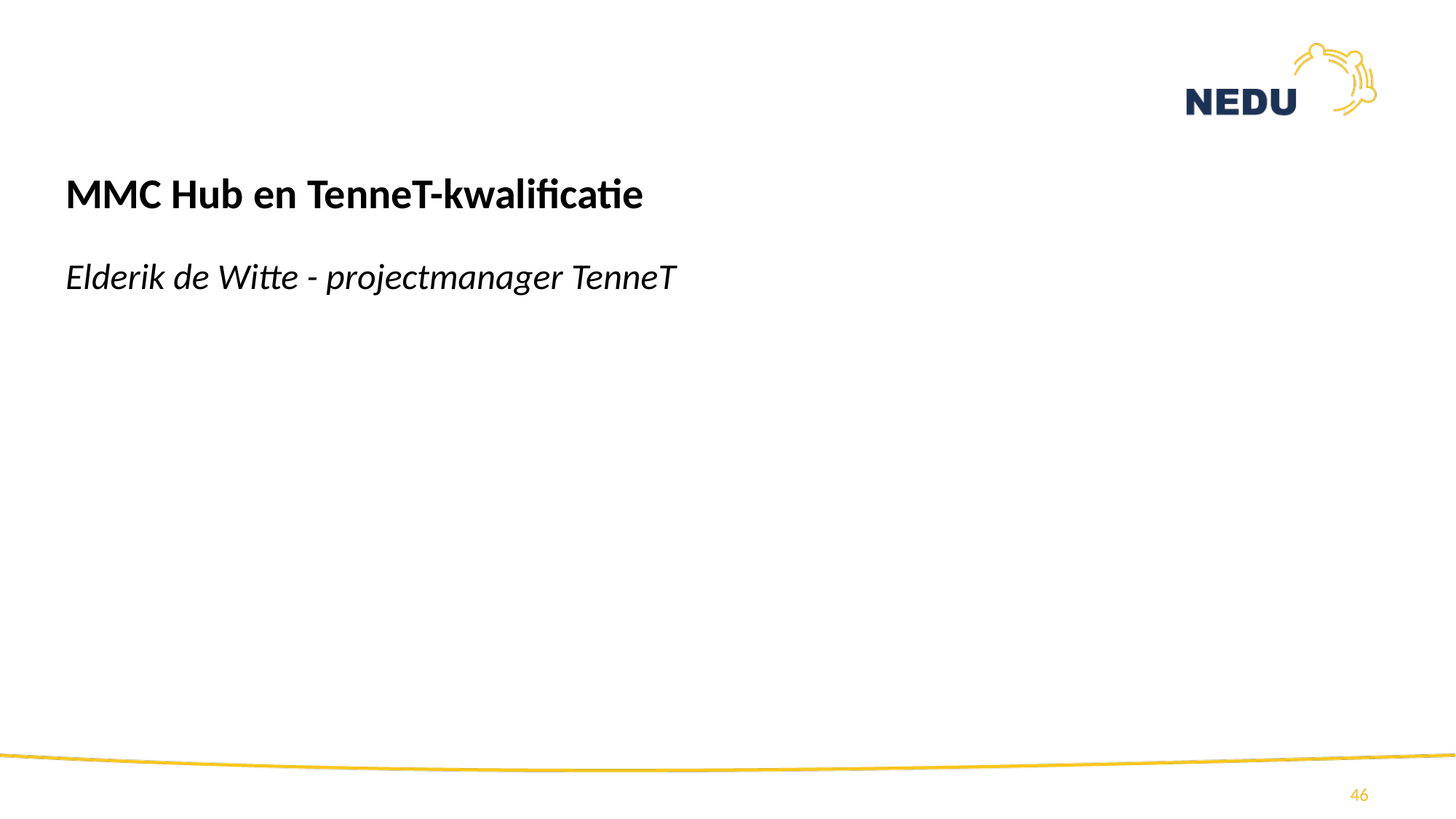

#
MMC Hub en TenneT-kwalificatie
Elderik de Witte - projectmanager TenneT
46